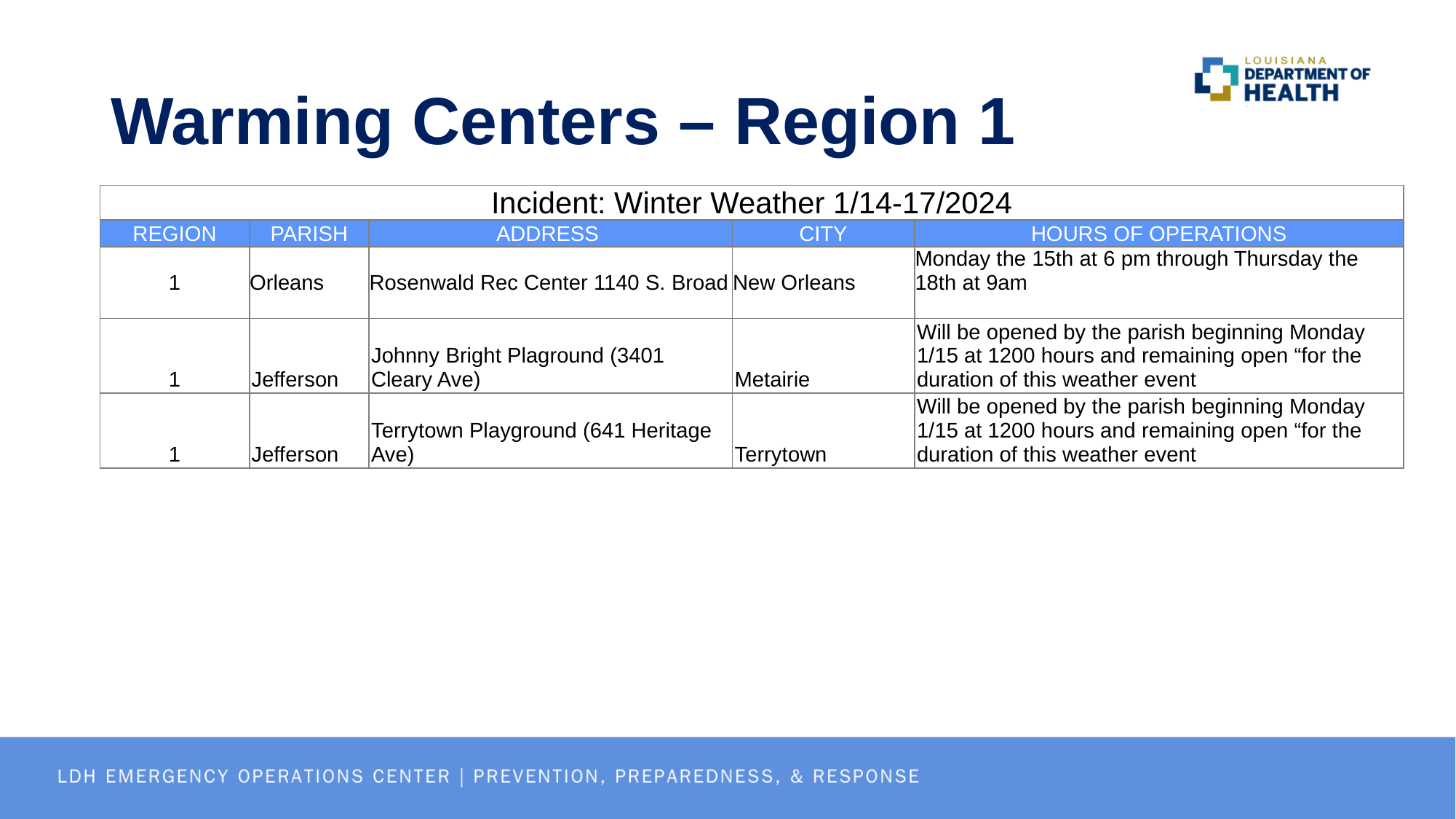

# Warming Centers – Region 1
| Incident: Winter Weather 1/14-17/2024 |  |  |  |  |
| --- | --- | --- | --- | --- |
| REGION | PARISH | ADDRESS | CITY | HOURS OF OPERATIONS |
| 1 | Orleans | Rosenwald Rec Center 1140 S. Broad | New Orleans | Monday the 15th at 6 pm through Thursday the 18th at 9am |
| 1 | Jefferson | Johnny Bright Plaground (3401 Cleary Ave) | Metairie | Will be opened by the parish beginning Monday 1/15 at 1200 hours and remaining open “for the duration of this weather event |
| 1 | Jefferson | Terrytown Playground (641 Heritage Ave) | Terrytown | Will be opened by the parish beginning Monday 1/15 at 1200 hours and remaining open “for the duration of this weather event |